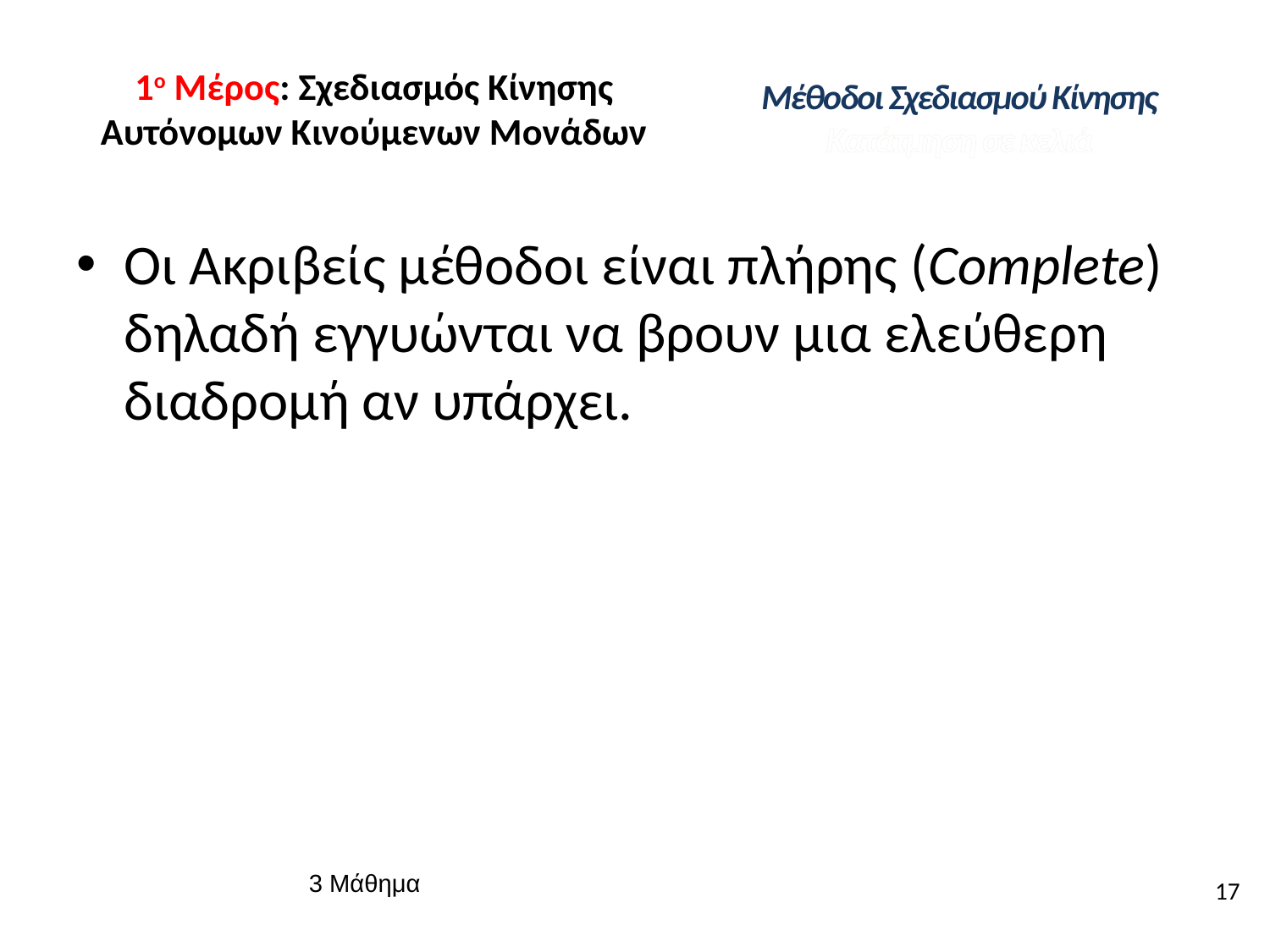

# 1ο Μέρος: Σχεδιασμός Κίνησης Αυτόνομων Κινούμενων Μονάδων
Μέθοδοι Σχεδιασμού Κίνησης
Κατάτμηση σε κελιά
Οι Ακριβείς μέθοδοι είναι πλήρης (Complete) δηλαδή εγγυώνται να βρουν μια ελεύθερη διαδρομή αν υπάρχει.

17
3 Μάθημα